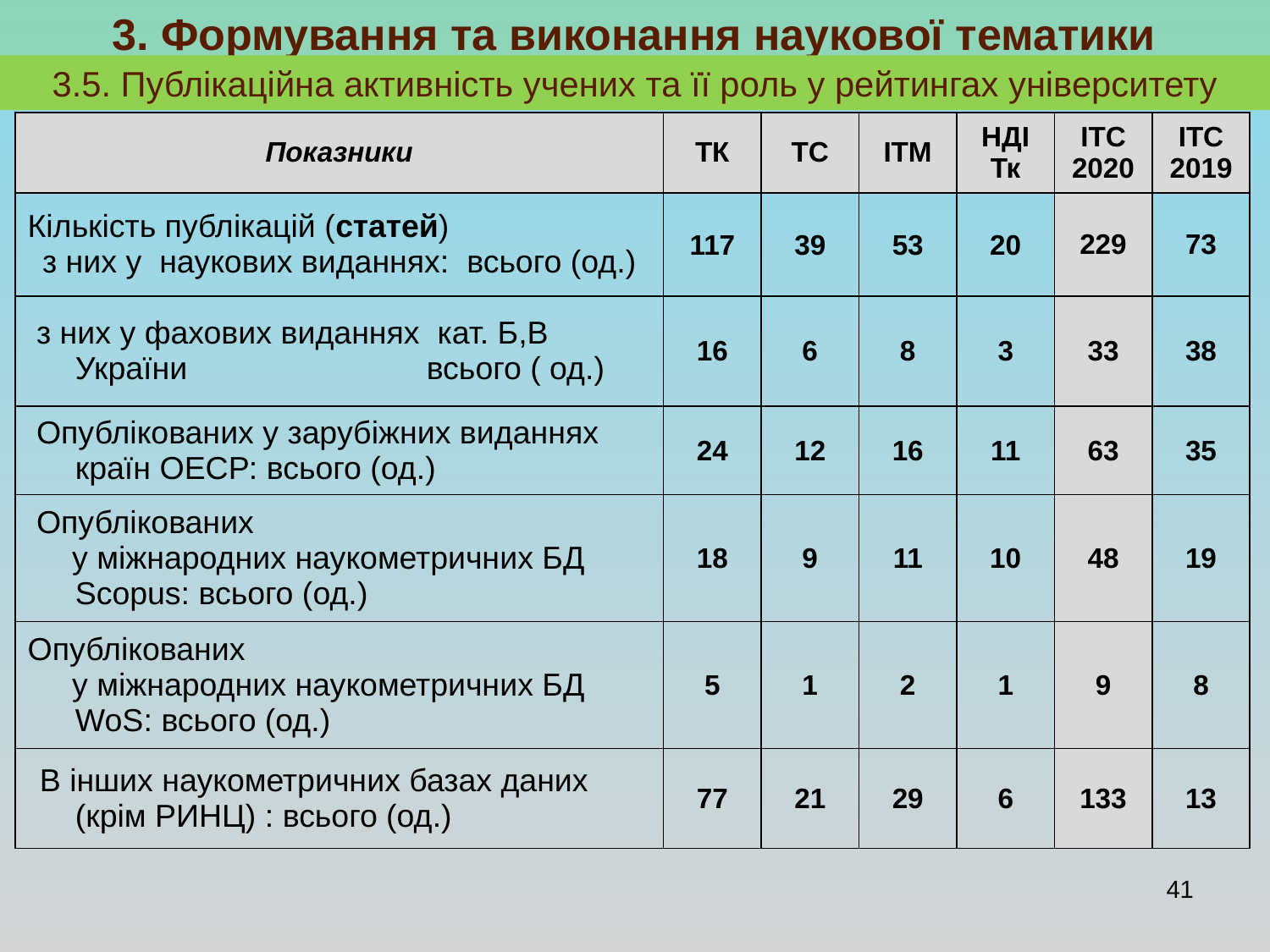

3. Формування та виконання наукової тематики
3.5. Публікаційна активність учених та її роль у рейтингах університету
| Показники | ТК | ТС | ІТМ | НДІ Тк | ІТС 2020 | ІТС 2019 |
| --- | --- | --- | --- | --- | --- | --- |
| Кількість публікацій (статей) з них у наукових виданнях: всього (од.) | 117 | 39 | 53 | 20 | 229 | 73 |
| з них у фахових виданнях кат. Б,В України всього ( од.) | 16 | 6 | 8 | 3 | 33 | 38 |
| Опублікованих у зарубіжних виданнях країн ОЕСР: всього (од.) | 24 | 12 | 16 | 11 | 63 | 35 |
| Опублікованих у міжнародних наукометричних БД Scopus: всього (од.) | 18 | 9 | 11 | 10 | 48 | 19 |
| Опублікованих у міжнародних наукометричних БД WoS: всього (од.) | 5 | 1 | 2 | 1 | 9 | 8 |
| В інших наукометричних базах даних (крім РИНЦ) : всього (од.) | 77 | 21 | 29 | 6 | 133 | 13 |
41